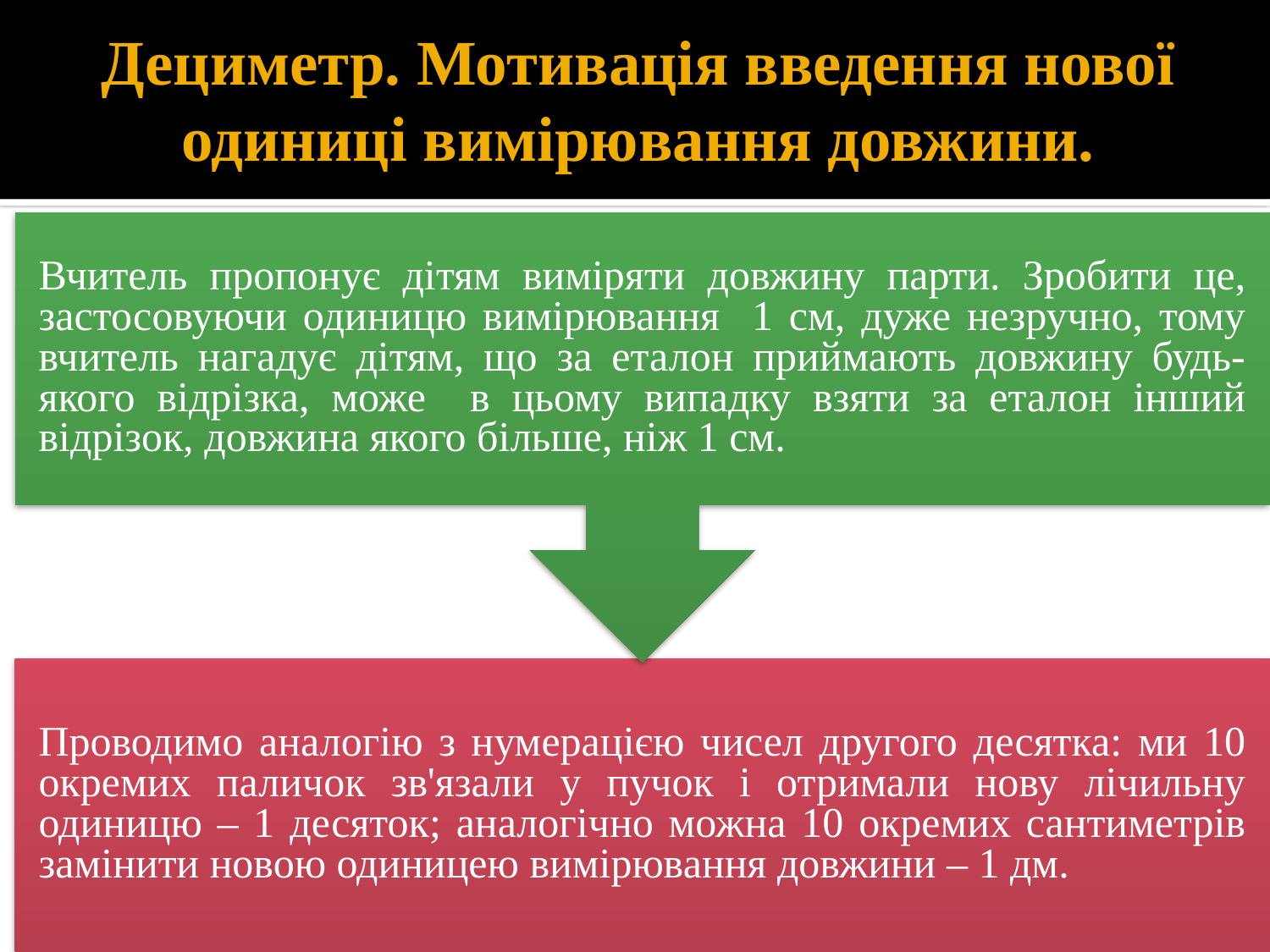

# Дециметр. Мотивація введення нової одиниці вимірювання довжини.
Проводимо аналогію з нумерацією чисел другого десятка: ми 10 окремих паличок зв'язали у пучок і отримали нову лічильну одиницю – 1 десяток; аналогічно можна 10 окремих сантиметрів замінити новою одиницею вимірювання довжини – 1 дм.
Вчитель пропонує дітям виміряти довжину парти. Зробити це, застосовуючи одиницю вимірювання  1 см, дуже незручно, тому вчитель нагадує дітям, що за еталон приймають довжину будь-якого відрізка, може  в цьому випадку взяти за еталон інший відрізок, довжина якого більше, ніж 1 см.